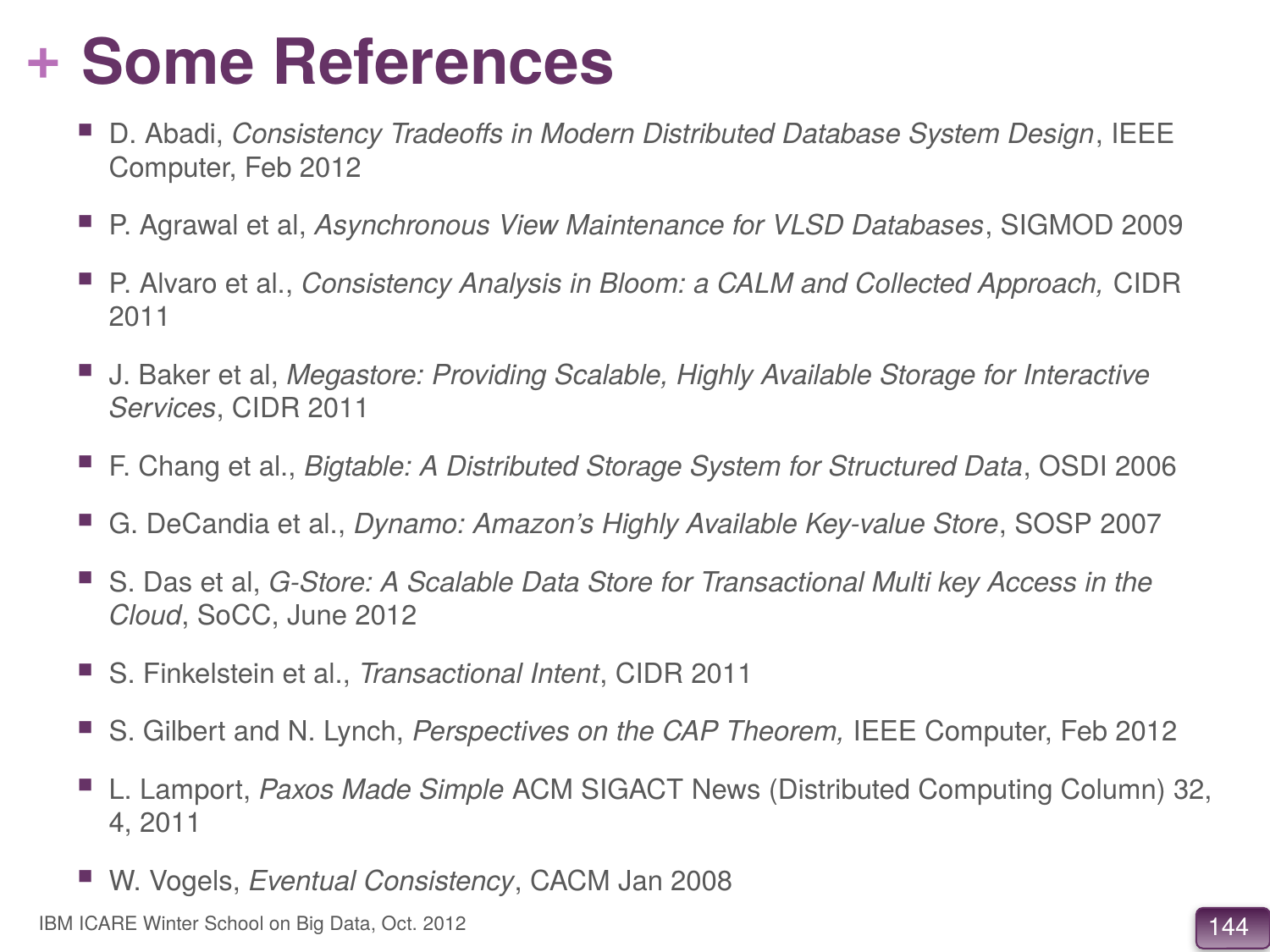

# Some References
D. Abadi, Consistency Tradeoffs in Modern Distributed Database System Design, IEEE Computer, Feb 2012
P. Agrawal et al, Asynchronous View Maintenance for VLSD Databases, SIGMOD 2009
P. Alvaro et al., Consistency Analysis in Bloom: a CALM and Collected Approach, CIDR 2011
J. Baker et al, Megastore: Providing Scalable, Highly Available Storage for Interactive Services, CIDR 2011
F. Chang et al., Bigtable: A Distributed Storage System for Structured Data, OSDI 2006
G. DeCandia et al., Dynamo: Amazon’s Highly Available Key-value Store, SOSP 2007
S. Das et al, G-Store: A Scalable Data Store for Transactional Multi key Access in the Cloud, SoCC, June 2012
S. Finkelstein et al., Transactional Intent, CIDR 2011
S. Gilbert and N. Lynch, Perspectives on the CAP Theorem, IEEE Computer, Feb 2012
L. Lamport, Paxos Made Simple ACM SIGACT News (Distributed Computing Column) 32, 4, 2011
W. Vogels, Eventual Consistency, CACM Jan 2008

IBM ICARE Winter School on Big Data, Oct. 2012